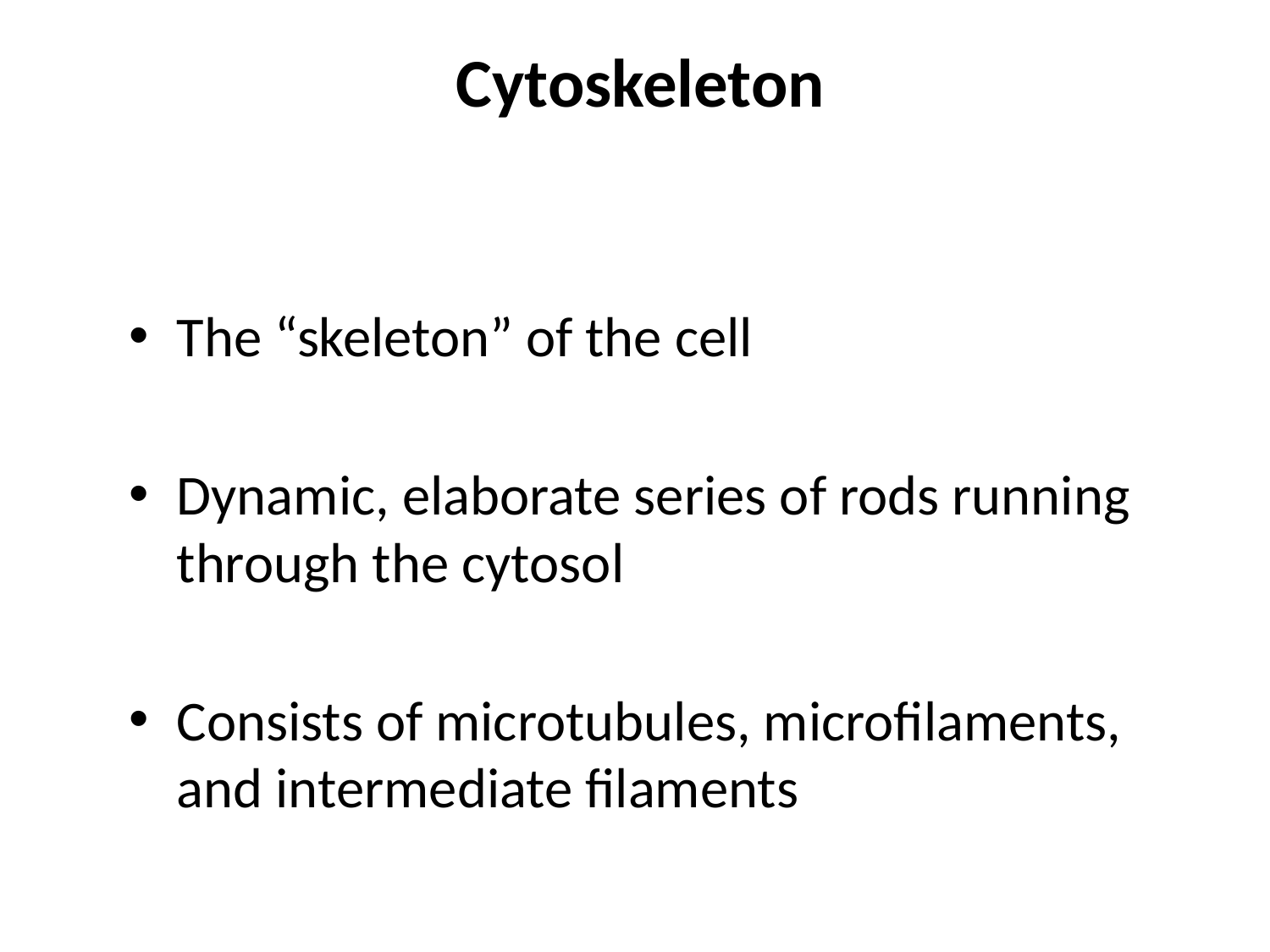

# Cytoskeleton
The “skeleton” of the cell

Dynamic, elaborate series of rods running through the cytosol

Consists of microtubules, microfilaments, and intermediate filaments